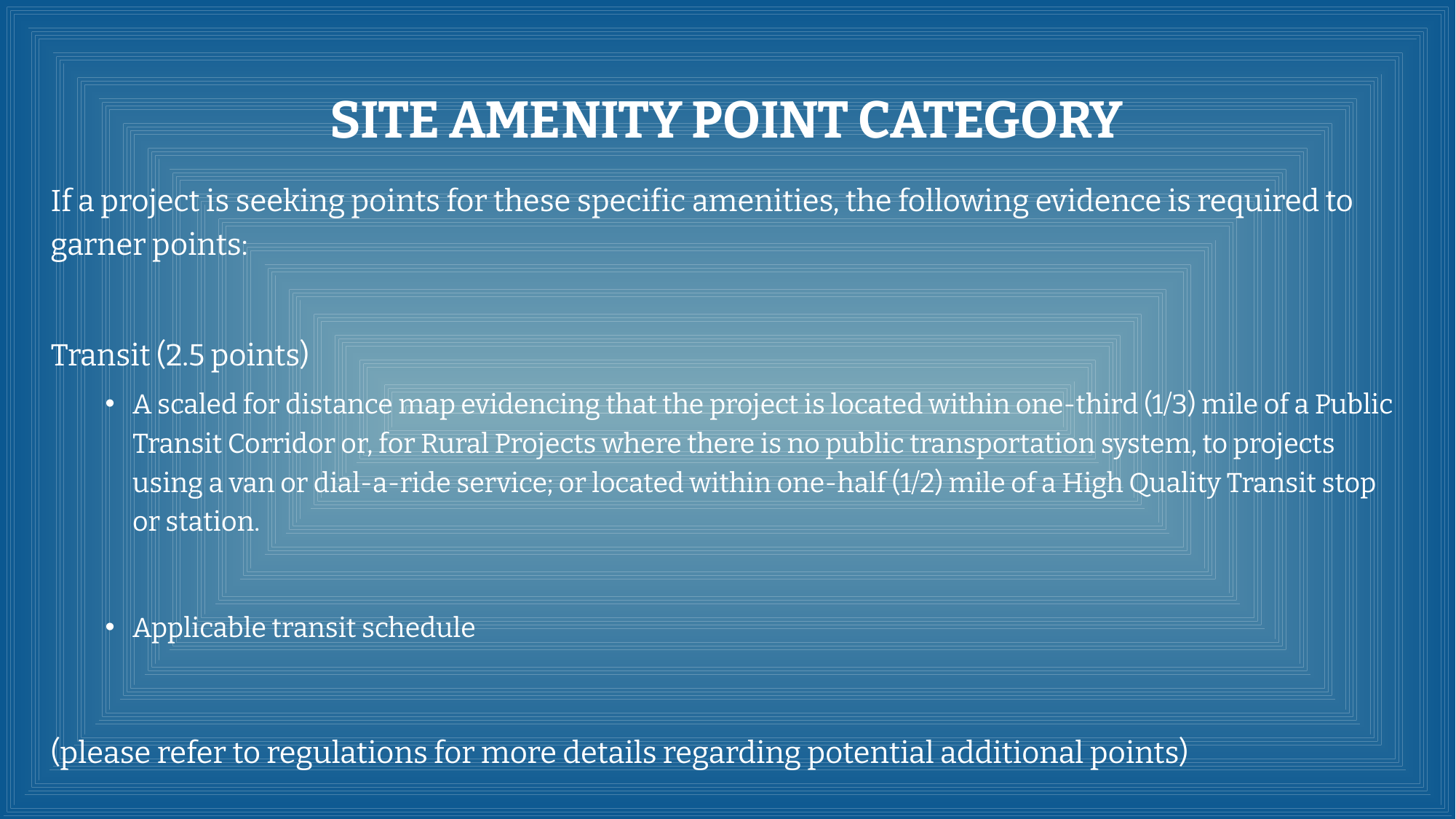

# Site Amenity Point Category
If a project is seeking points for these specific amenities, the following evidence is required to garner points:
Transit (2.5 points)
A scaled for distance map evidencing that the project is located within one-third (1/3) mile of a Public Transit Corridor or, for Rural Projects where there is no public transportation system, to projects using a van or dial-a-ride service; or located within one-half (1/2) mile of a High Quality Transit stop or station.

Applicable transit schedule

(please refer to regulations for more details regarding potential additional points)